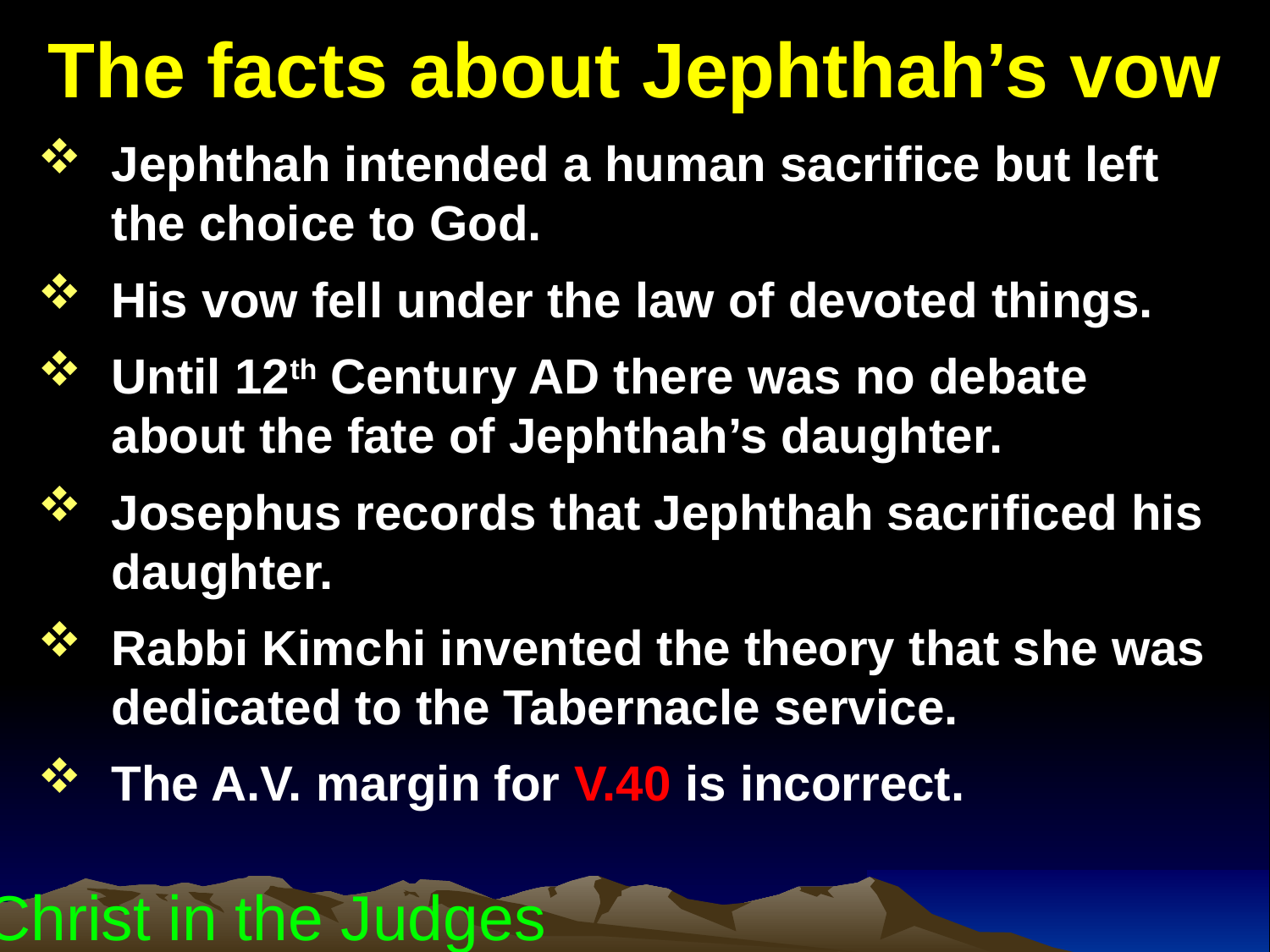

# The facts about Jephthah’s vow
Jephthah intended a human sacrifice but left the choice to God.
His vow fell under the law of devoted things.
Until 12th Century AD there was no debate about the fate of Jephthah’s daughter.
Josephus records that Jephthah sacrificed his daughter.
Rabbi Kimchi invented the theory that she was dedicated to the Tabernacle service.
The A.V. margin for V.40 is incorrect.
Christ in the Judges